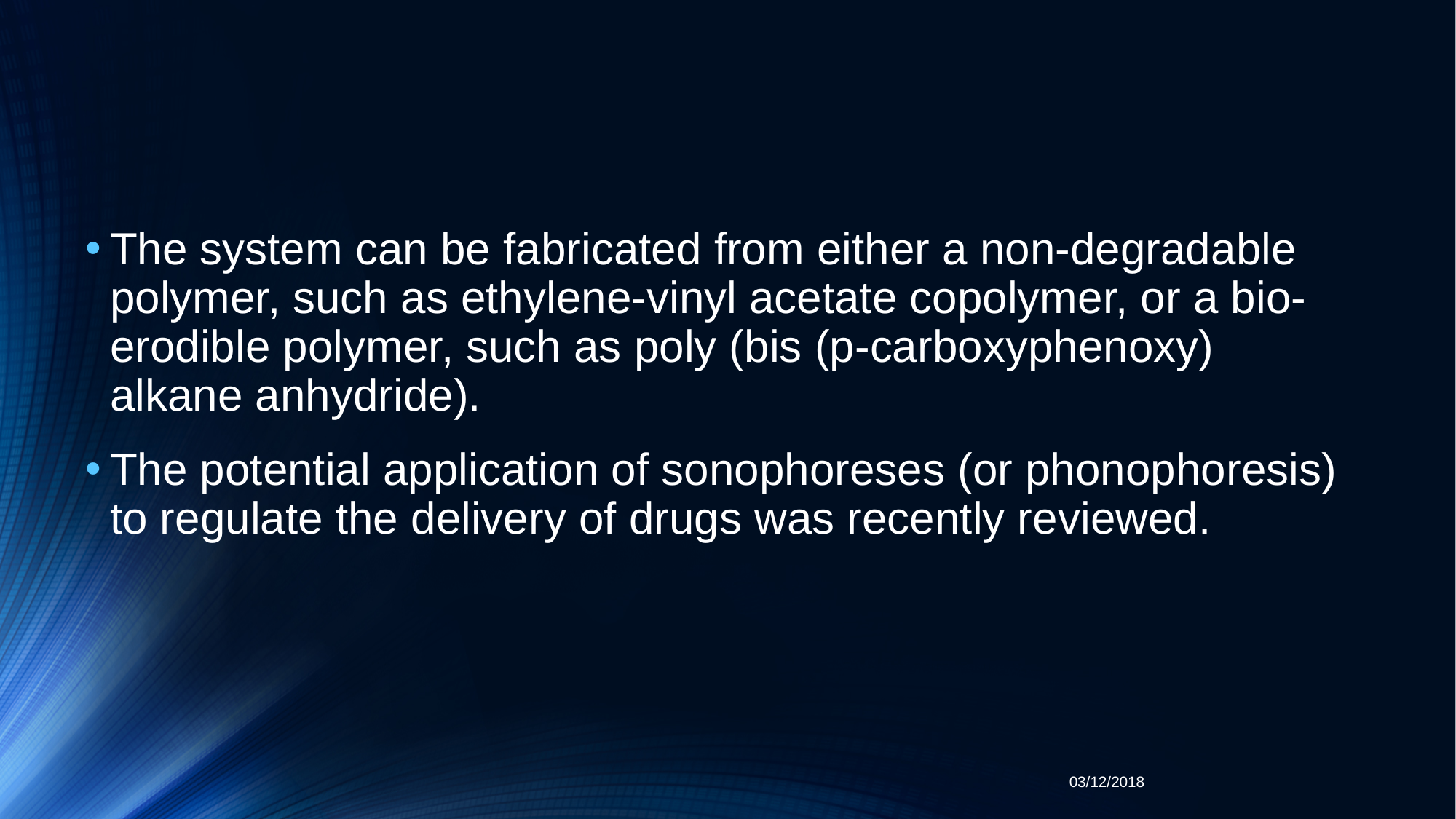

The system can be fabricated from either a non-degradable polymer, such as ethylene-vinyl acetate copolymer, or a bio-erodible polymer, such as poly (bis (p-carboxyphenoxy) alkane anhydride).
The potential application of sonophoreses (or phonophoresis) to regulate the delivery of drugs was recently reviewed.

03/12/2018